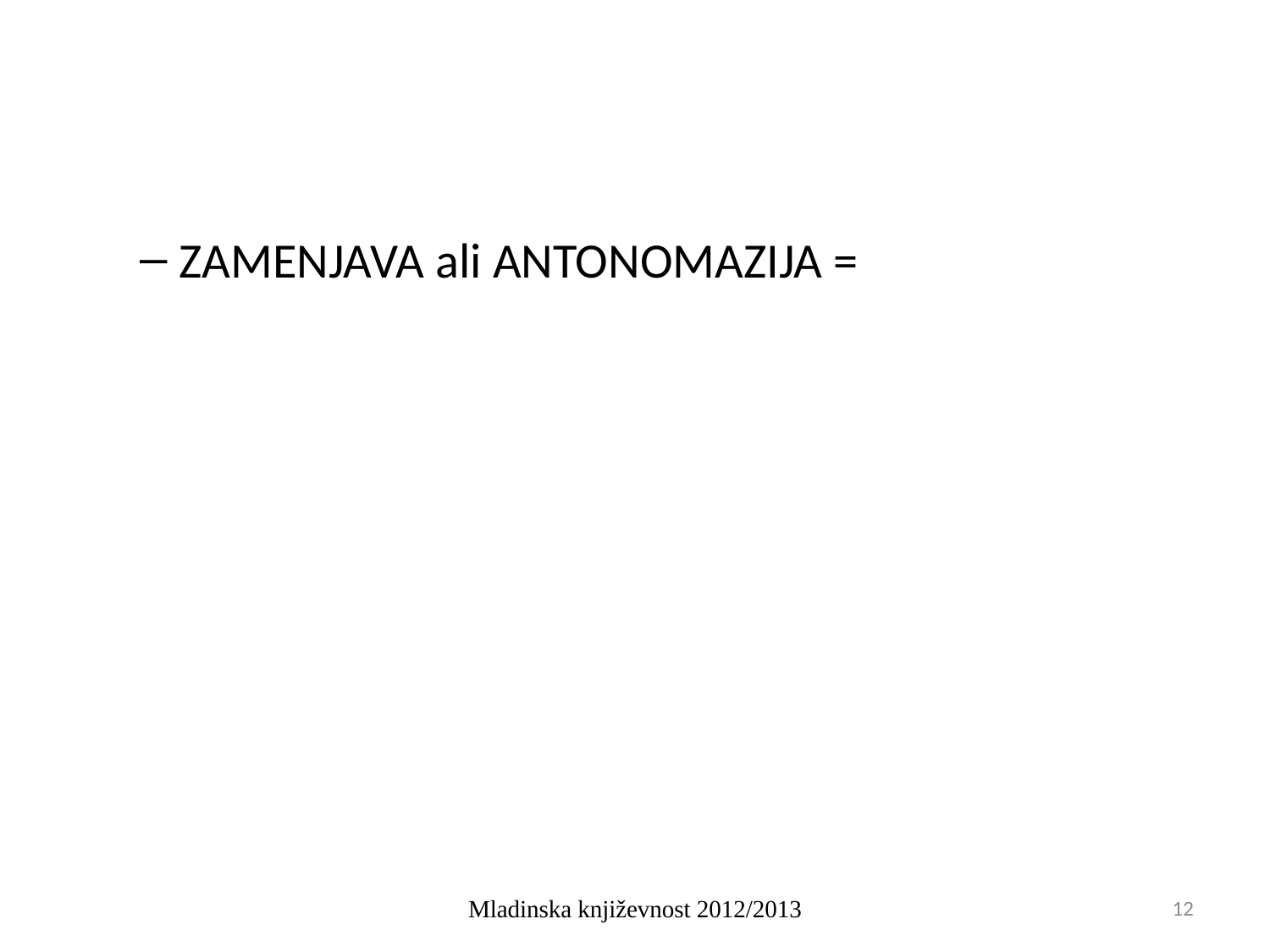

#
ZAMENJAVA ali ANTONOMAZIJA =
Mladinska književnost 2012/2013
12